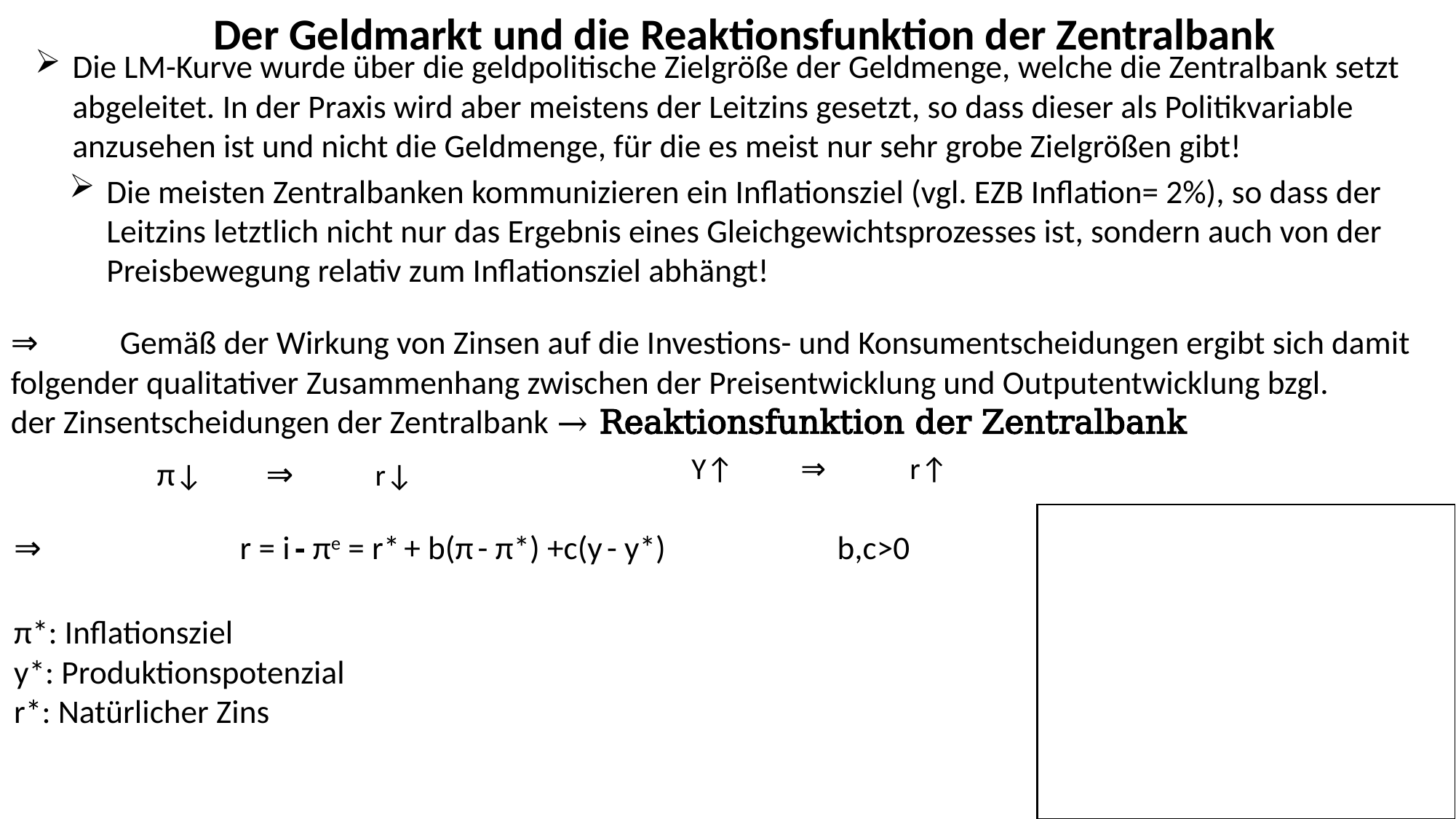

Der Geldmarkt und die Reaktionsfunktion der Zentralbank
Die LM-Kurve wurde über die geldpolitische Zielgröße der Geldmenge, welche die Zentralbank setzt abgeleitet. In der Praxis wird aber meistens der Leitzins gesetzt, so dass dieser als Politikvariable anzusehen ist und nicht die Geldmenge, für die es meist nur sehr grobe Zielgrößen gibt!
Die meisten Zentralbanken kommunizieren ein Inflationsziel (vgl. EZB Inflation= 2%), so dass der Leitzins letztlich nicht nur das Ergebnis eines Gleichgewichtsprozesses ist, sondern auch von der Preisbewegung relativ zum Inflationsziel abhängt!
⇒	Gemäß der Wirkung von Zinsen auf die Investions- und Konsumentscheidungen ergibt sich damit 	folgender qualitativer Zusammenhang zwischen der Preisentwicklung und Outputentwicklung bzgl. 	der Zinsentscheidungen der Zentralbank → Reaktionsfunktion der Zentralbank

Y↑	⇒	r↑
π↓	⇒	r↓

⇒		 r = i - πe = r* + b(π - π*) +c(y - y*)                       b,c>0

π*: Inflationsziel
y*: Produktionspotenzial
r*: Natürlicher Zins